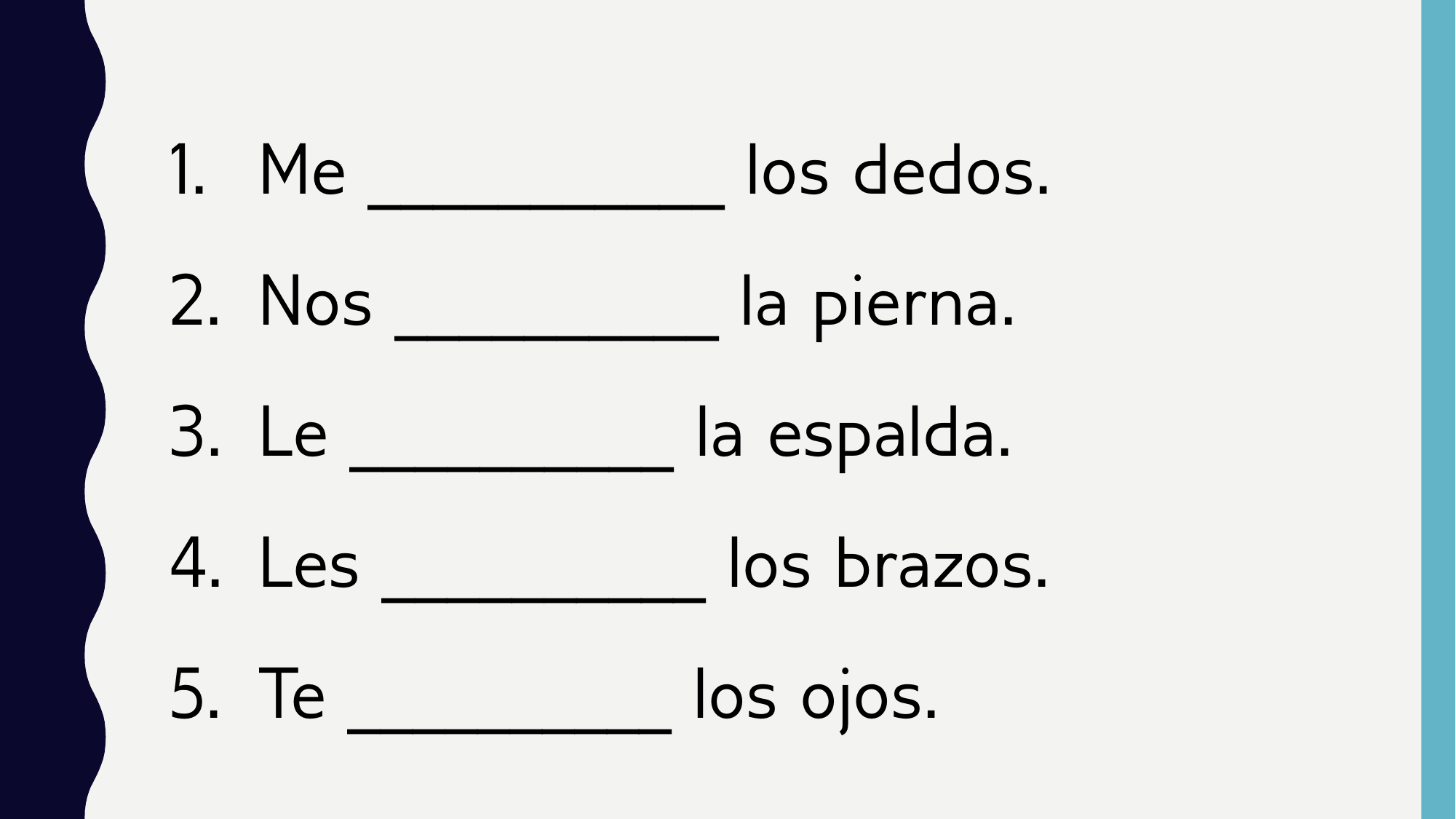

Me ___________ los dedos.
Nos __________ la pierna.
Le __________ la espalda.
Les __________ los brazos.
Te __________ los ojos.